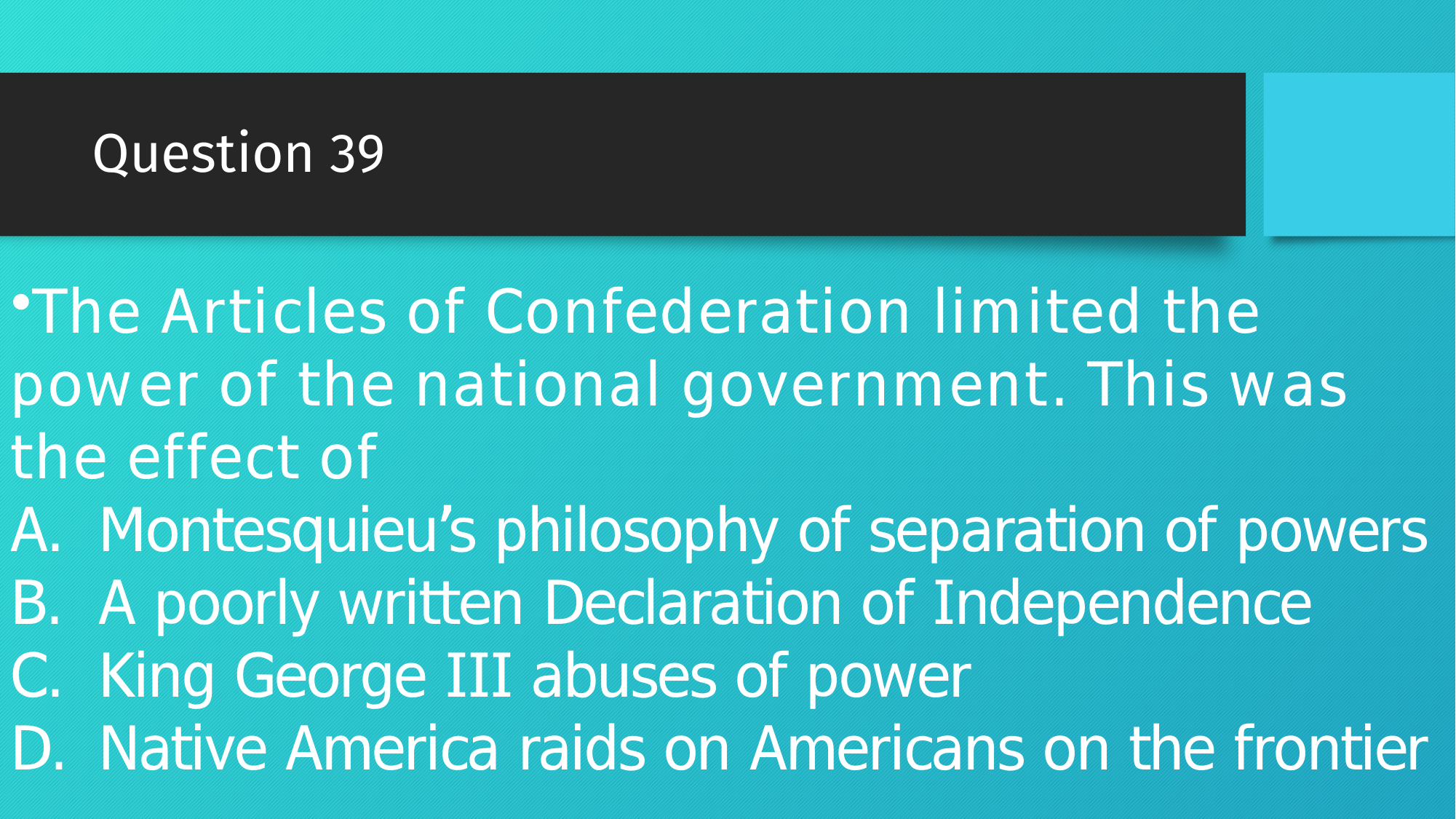

# Question 39
The Articles of Confederation limited the power of the national government. This was the effect of
Montesquieu’s philosophy of separation of powers
A poorly written Declaration of Independence
King George III abuses of power
Native America raids on Americans on the frontier